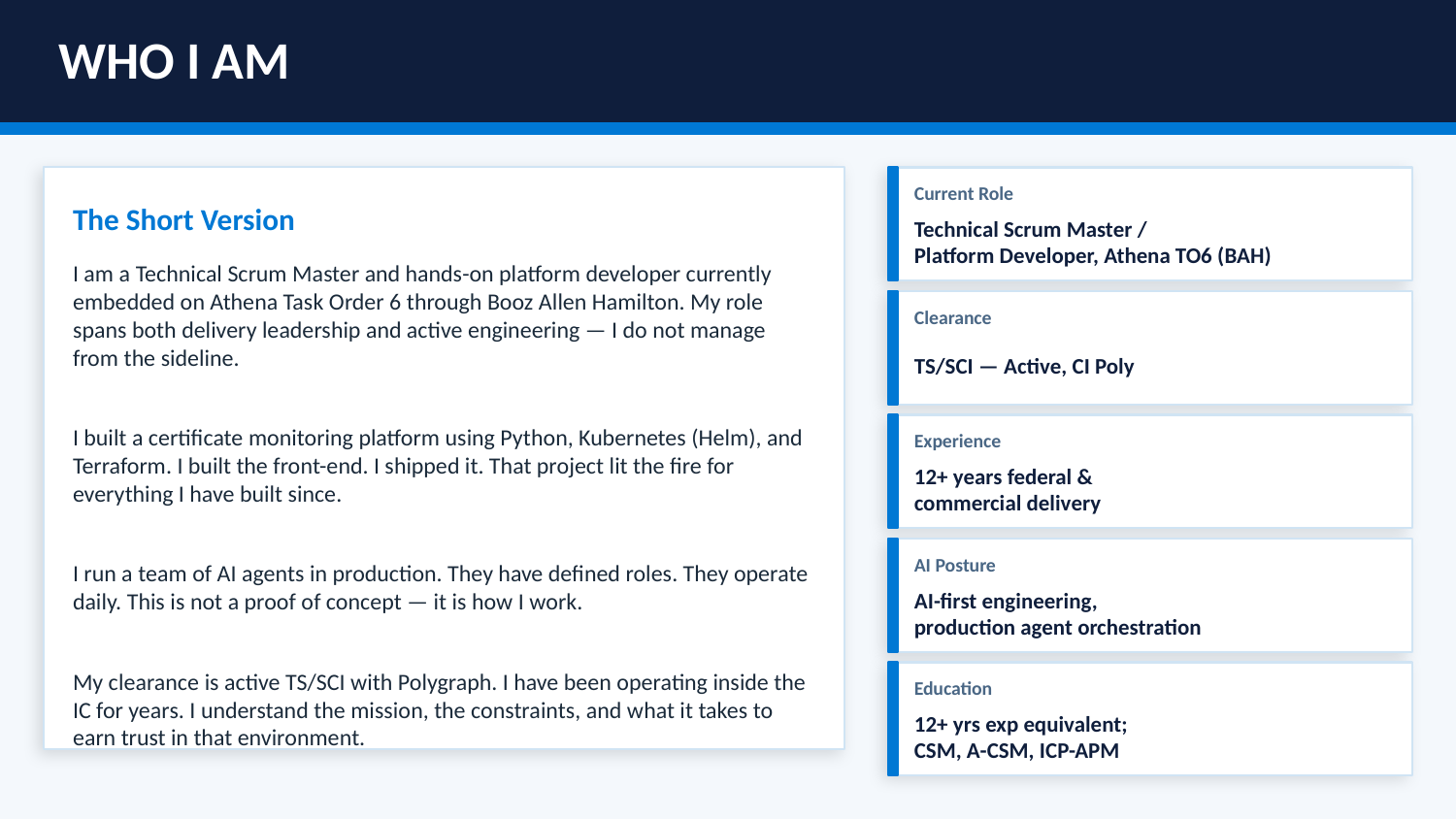

WHO I AM

Current Role
The Short Version
Technical Scrum Master /
Platform Developer, Athena TO6 (BAH)
I am a Technical Scrum Master and hands-on platform developer currently embedded on Athena Task Order 6 through Booz Allen Hamilton. My role spans both delivery leadership and active engineering — I do not manage from the sideline.

I built a certificate monitoring platform using Python, Kubernetes (Helm), and Terraform. I built the front-end. I shipped it. That project lit the fire for everything I have built since.

I run a team of AI agents in production. They have defined roles. They operate daily. This is not a proof of concept — it is how I work.

My clearance is active TS/SCI with Polygraph. I have been operating inside the IC for years. I understand the mission, the constraints, and what it takes to earn trust in that environment.

Clearance
TS/SCI — Active, CI Poly

Experience
12+ years federal &
commercial delivery

AI Posture
AI-first engineering,
production agent orchestration

Education
12+ yrs exp equivalent;
CSM, A-CSM, ICP-APM